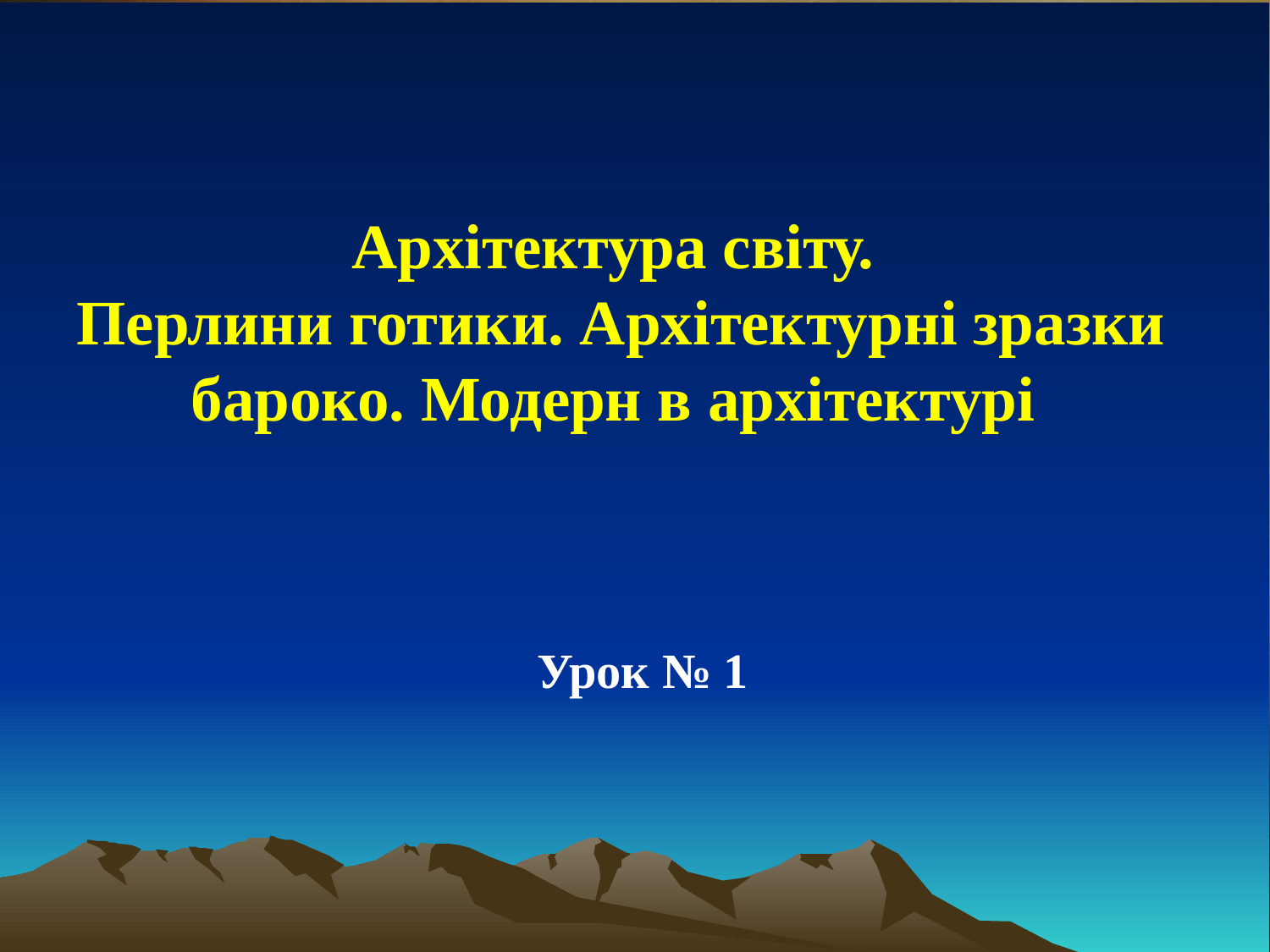

# Архітектура світу. Перлини готики. Архітектурні зразки бароко. Модерн в архітектурі

Урок № 1